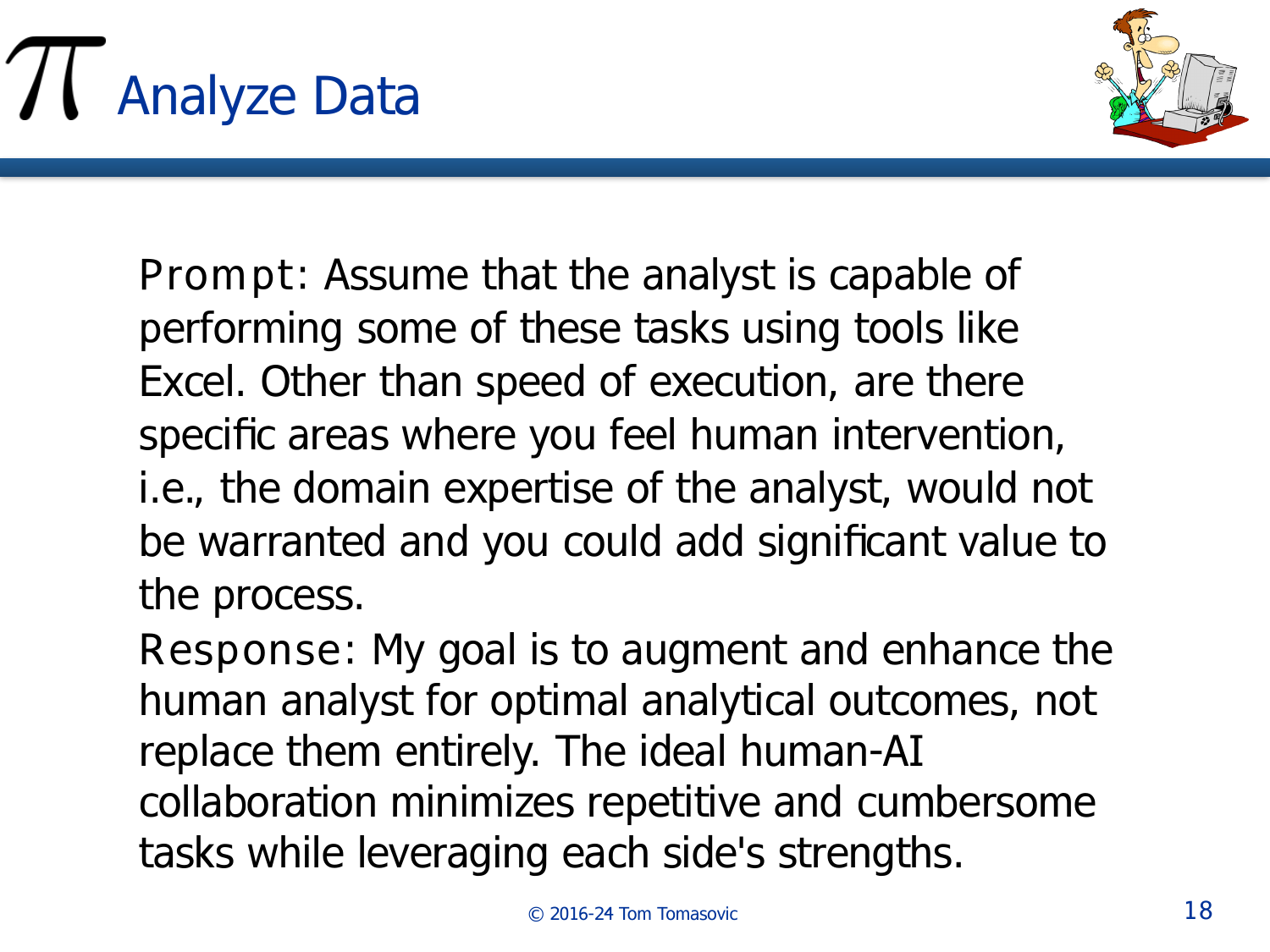

Analyze Data
Prompt: Assume that the analyst is capable of performing some of these tasks using tools like Excel. Other than speed of execution, are there specific areas where you feel human intervention, i.e., the domain expertise of the analyst, would not be warranted and you could add significant value to the process.
Response: My goal is to augment and enhance the human analyst for optimal analytical outcomes, not replace them entirely. The ideal human-AI collaboration minimizes repetitive and cumbersome tasks while leveraging each side's strengths.
18